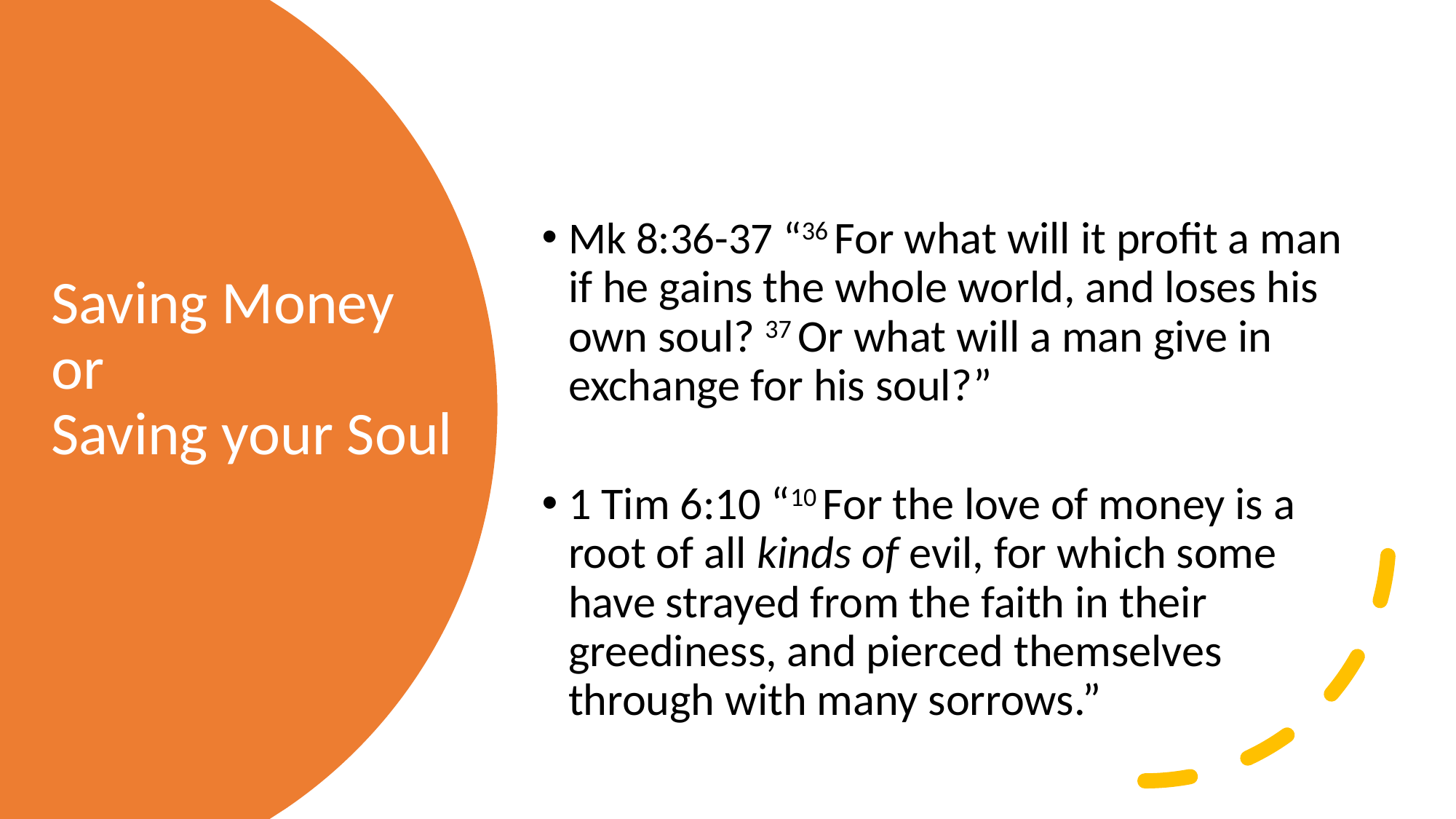

Mk 8:36-37 “36 For what will it profit a man if he gains the whole world, and loses his own soul? 37 Or what will a man give in exchange for his soul?”

1 Tim 6:10 “10 For the love of money is a root of all kinds of evil, for which some have strayed from the faith in their greediness, and pierced themselves through with many sorrows.”

# Saving Money or Saving your Soul